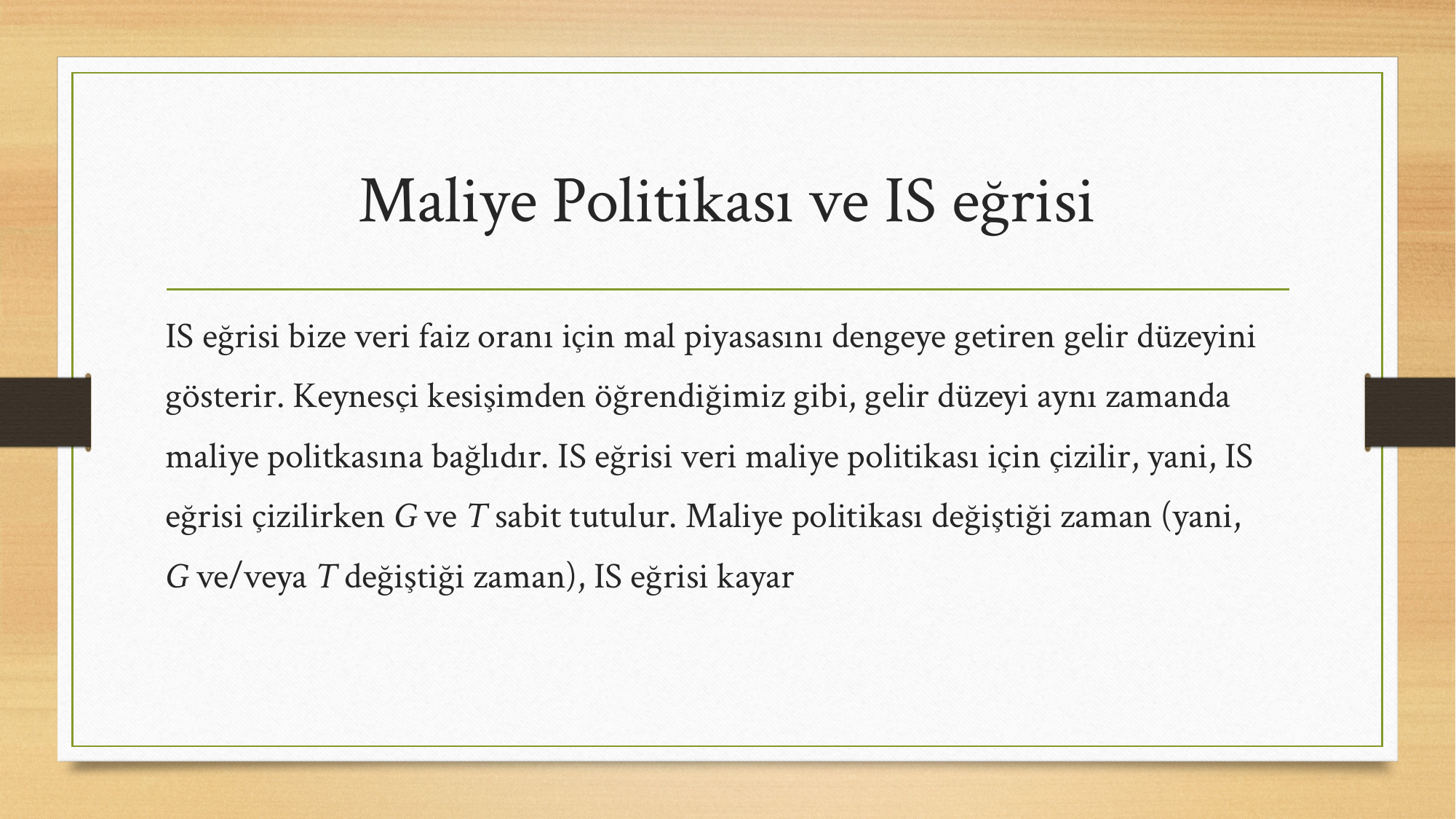

# Maliye Politikası ve IS eğrisi
IS eğrisi bize veri faiz oranı için mal piyasasını dengeye getiren gelir düzeyini
gösterir. Keynesçi kesişimden öğrendiğimiz gibi, gelir düzeyi aynı zamanda
maliye politkasına bağlıdır. IS eğrisi veri maliye politikası için çizilir, yani, IS
eğrisi çizilirken G ve T sabit tutulur. Maliye politikası değiştiği zaman (yani,
G ve/veya T değiştiği zaman), IS eğrisi kayar